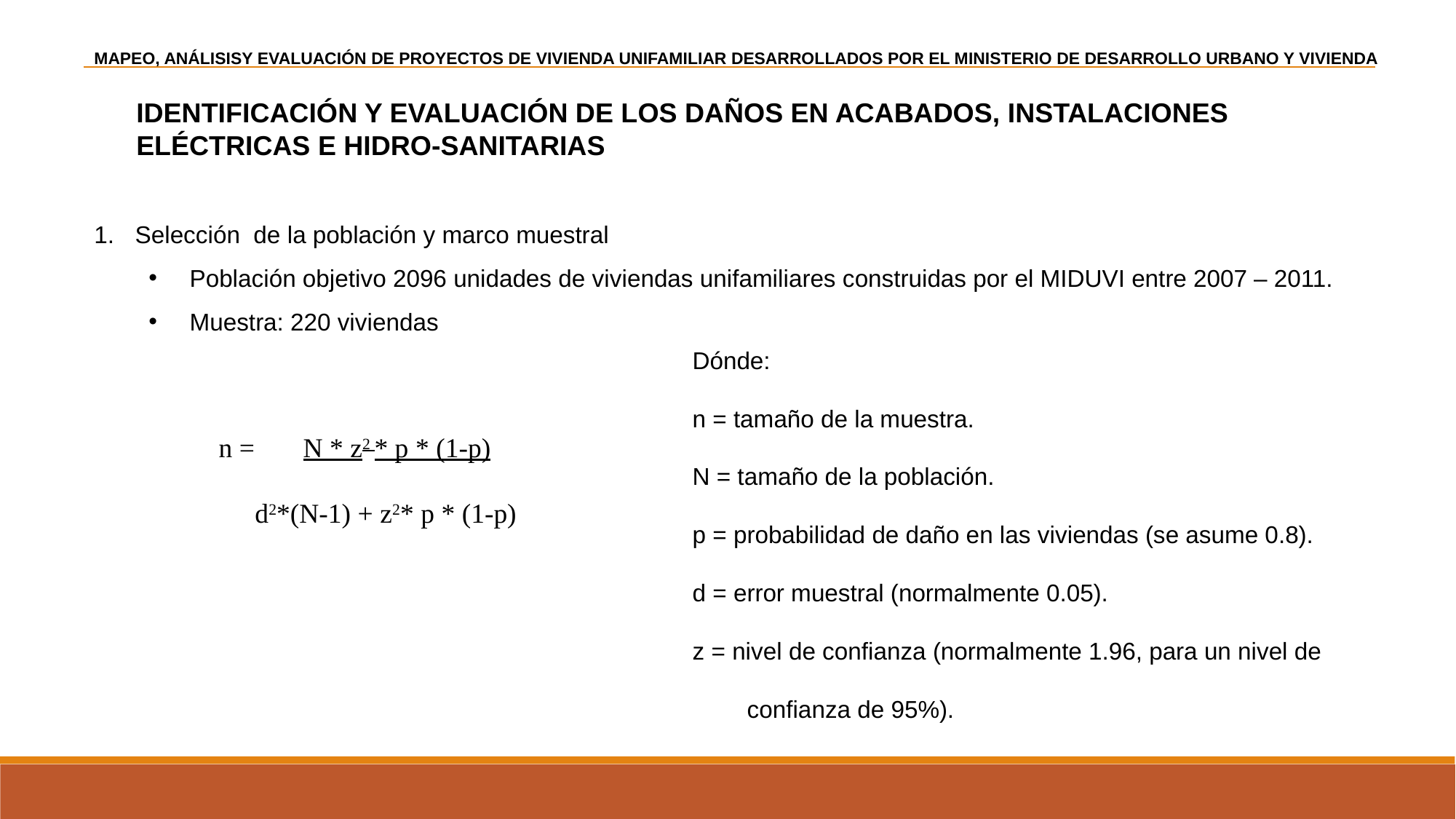

MAPEO, ANÁLISISY EVALUACIÓN DE PROYECTOS DE VIVIENDA UNIFAMILIAR DESARROLLADOS POR EL MINISTERIO DE DESARROLLO URBANO Y VIVIENDA
IDENTIFICACIÓN Y EVALUACIÓN DE LOS DAÑOS EN ACABADOS, INSTALACIONES ELÉCTRICAS E HIDRO-SANITARIAS
Selección  de la población y marco muestral
Población objetivo 2096 unidades de viviendas unifamiliares construidas por el MIDUVI entre 2007 – 2011.
Muestra: 220 viviendas
Dónde:
n = tamaño de la muestra.
N = tamaño de la población.
p = probabilidad de daño en las viviendas (se asume 0.8).
d = error muestral (normalmente 0.05).
z = nivel de confianza (normalmente 1.96, para un nivel de 	confianza de 95%).
n =       N * z2 * p * (1-p)
         d2*(N-1) + z2* p * (1-p)